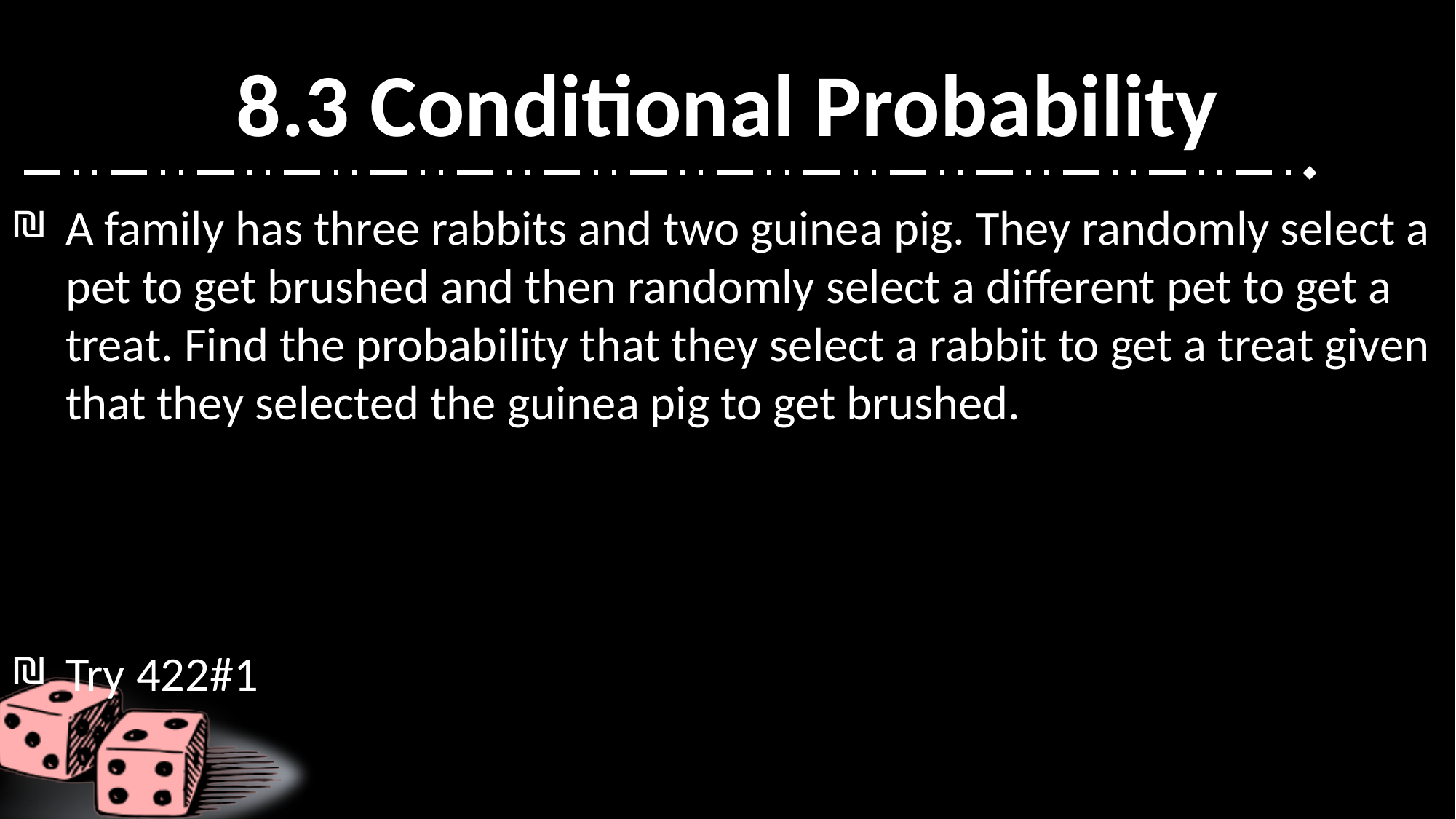

# 8.3 Conditional Probability
A family has three rabbits and two guinea pig. They randomly select a pet to get brushed and then randomly select a different pet to get a treat. Find the probability that they select a rabbit to get a treat given that they selected the guinea pig to get brushed.

Try 422#1